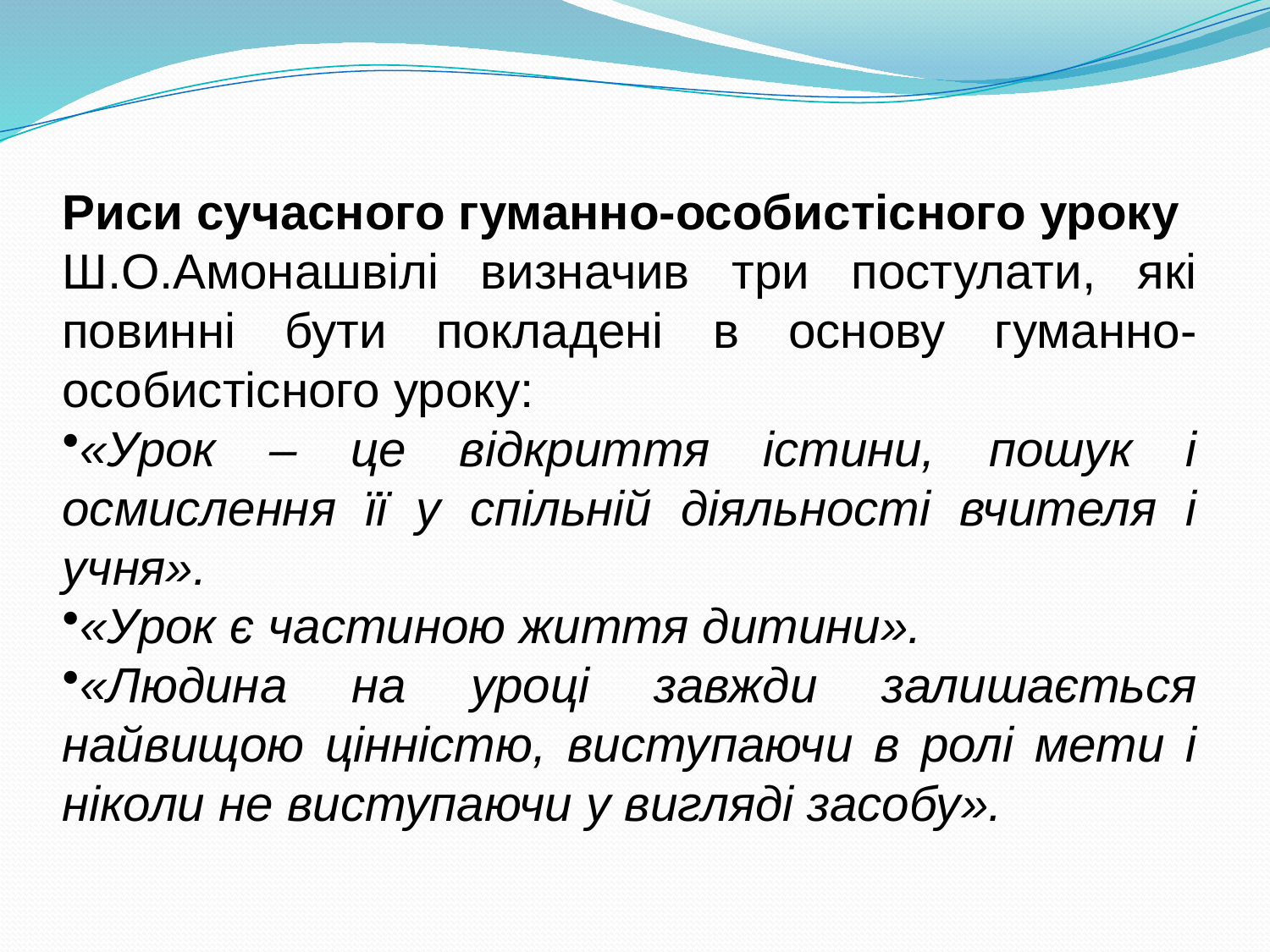

Риси сучасного гуманно-особистісного уроку
Ш.О.Амонашвілі визначив три постулати, які повинні бути покладені в основу гуманно-особистісного уроку:
«Урок – це відкриття істини, пошук і осмислення її у спільній діяльності вчителя і учня».
«Урок є частиною життя дитини».
«Людина на уроці завжди залишається найвищою цінністю, виступаючи в ролі мети і ніколи не виступаючи у вигляді засобу».